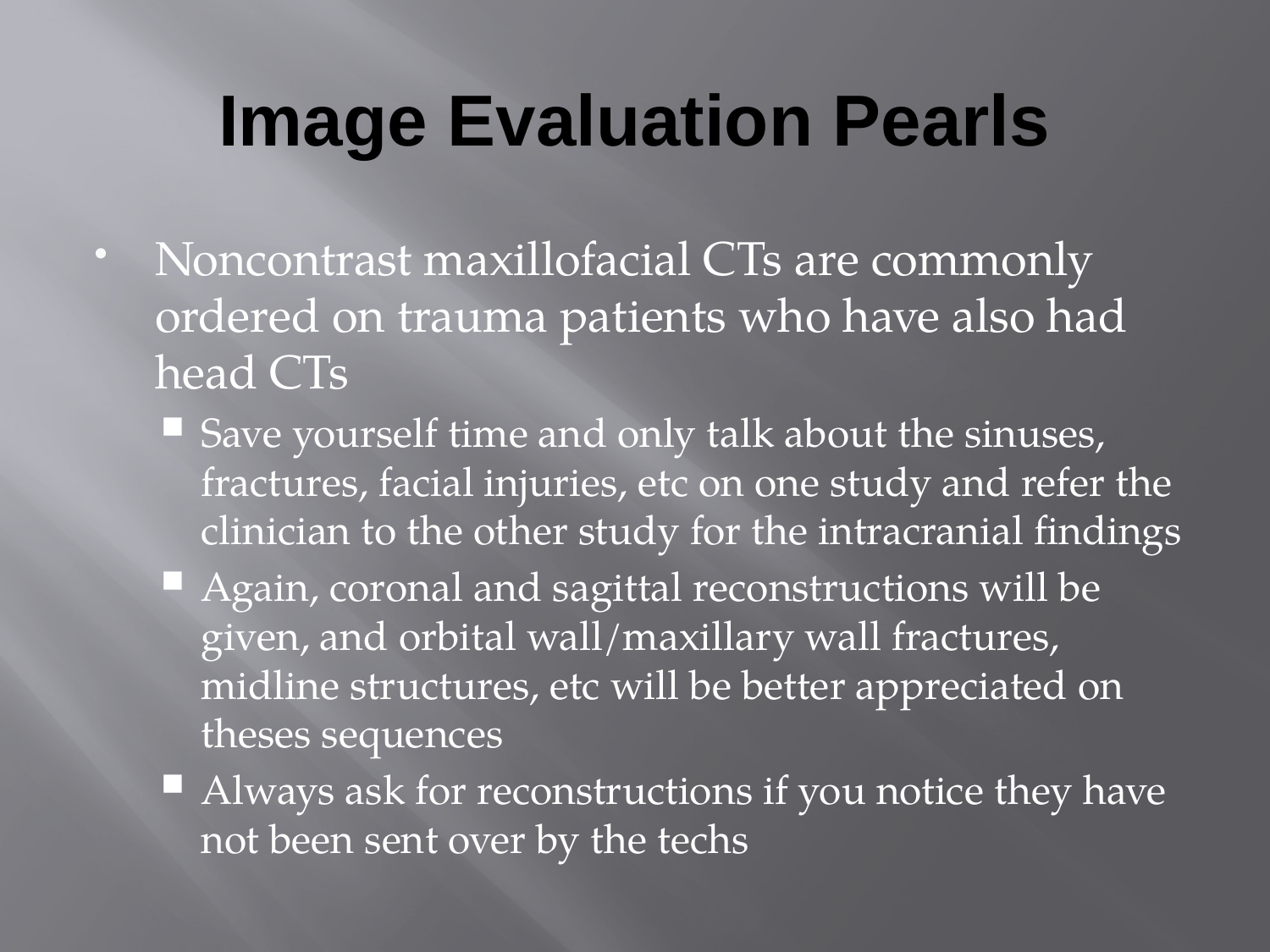

# Image Evaluation Pearls
Noncontrast maxillofacial CTs are commonly ordered on trauma patients who have also had head CTs
Save yourself time and only talk about the sinuses, fractures, facial injuries, etc on one study and refer the clinician to the other study for the intracranial findings
Again, coronal and sagittal reconstructions will be given, and orbital wall/maxillary wall fractures, midline structures, etc will be better appreciated on theses sequences
Always ask for reconstructions if you notice they have not been sent over by the techs